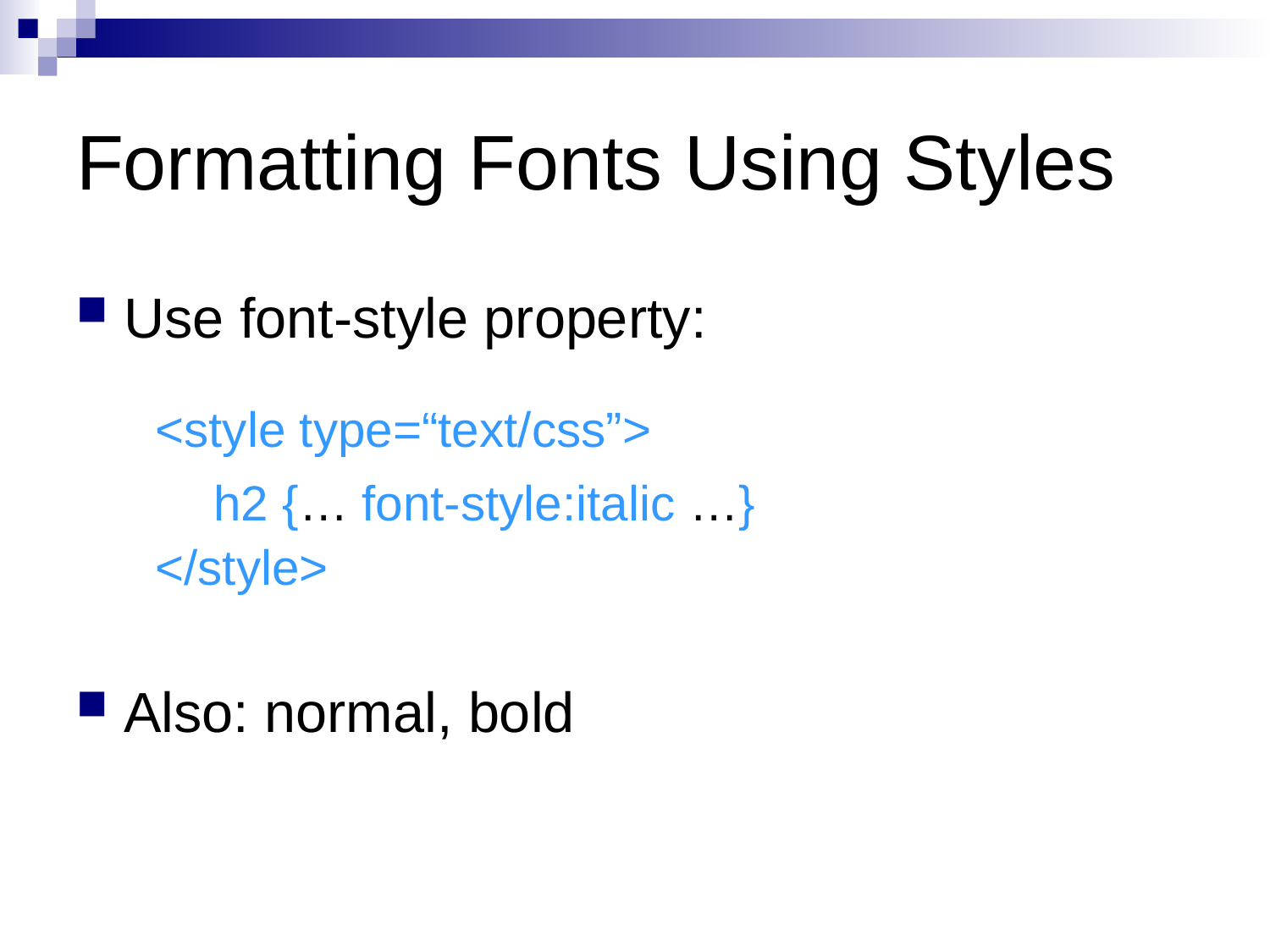

# Formatting Fonts Using Styles
Use font-style property:

Also: normal, bold
 	<style type=“text/css”>

	</style>

h2 {… font-style:italic …}